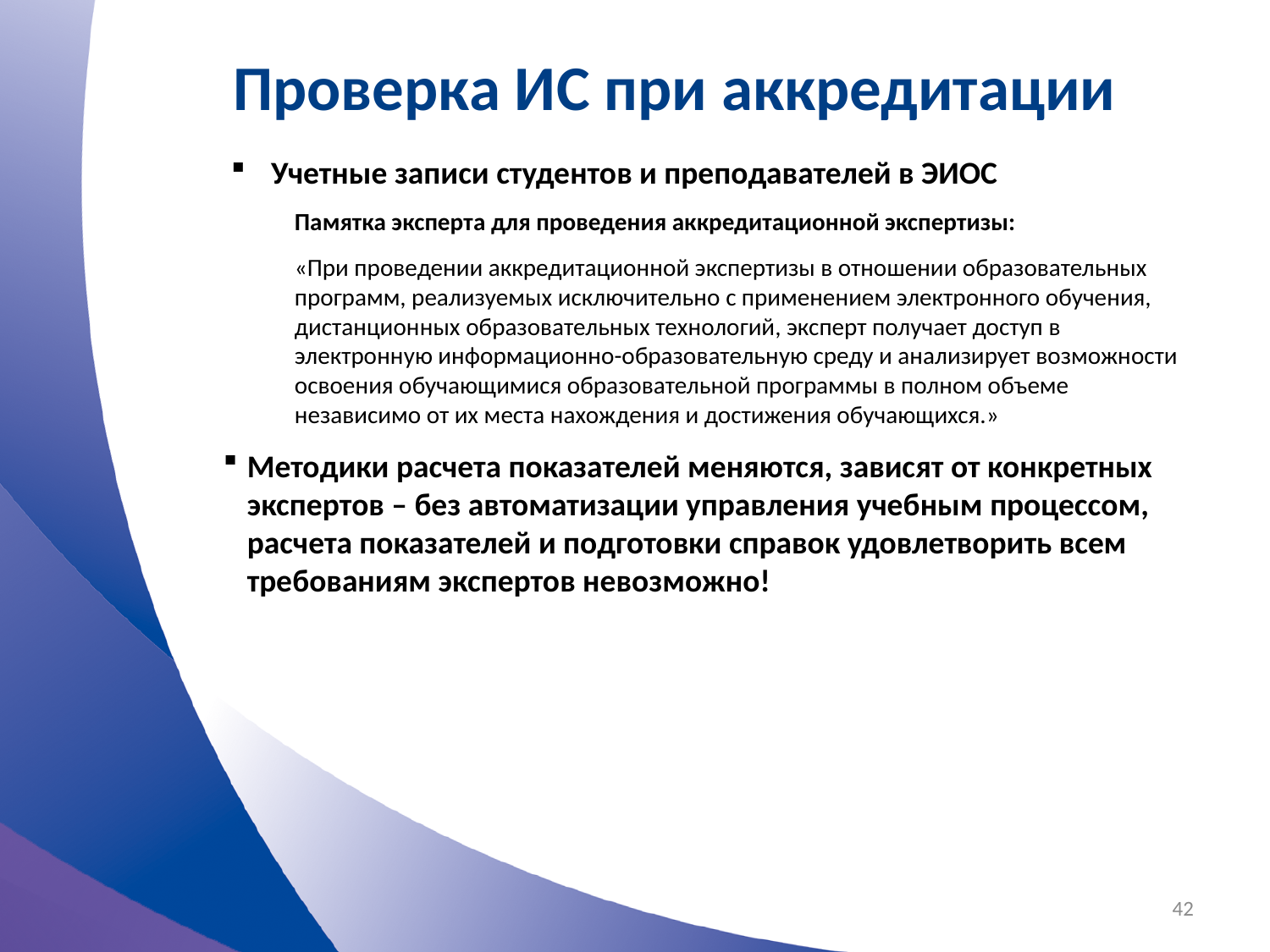

# Проверка ИС при аккредитации
Учетные записи студентов и преподавателей в ЭИОС
Памятка эксперта для проведения аккредитационной экспертизы:
«При проведении аккредитационной экспертизы в отношении образовательных программ, реализуемых исключительно с применением электронного обучения, дистанционных образовательных технологий, эксперт получает доступ в электронную информационно-образовательную среду и анализирует возможности освоения обучающимися образовательной программы в полном объеме независимо от их места нахождения и достижения обучающихся.»
Методики расчета показателей меняются, зависят от конкретных экспертов – без автоматизации управления учебным процессом, расчета показателей и подготовки справок удовлетворить всем требованиям экспертов невозможно!

42